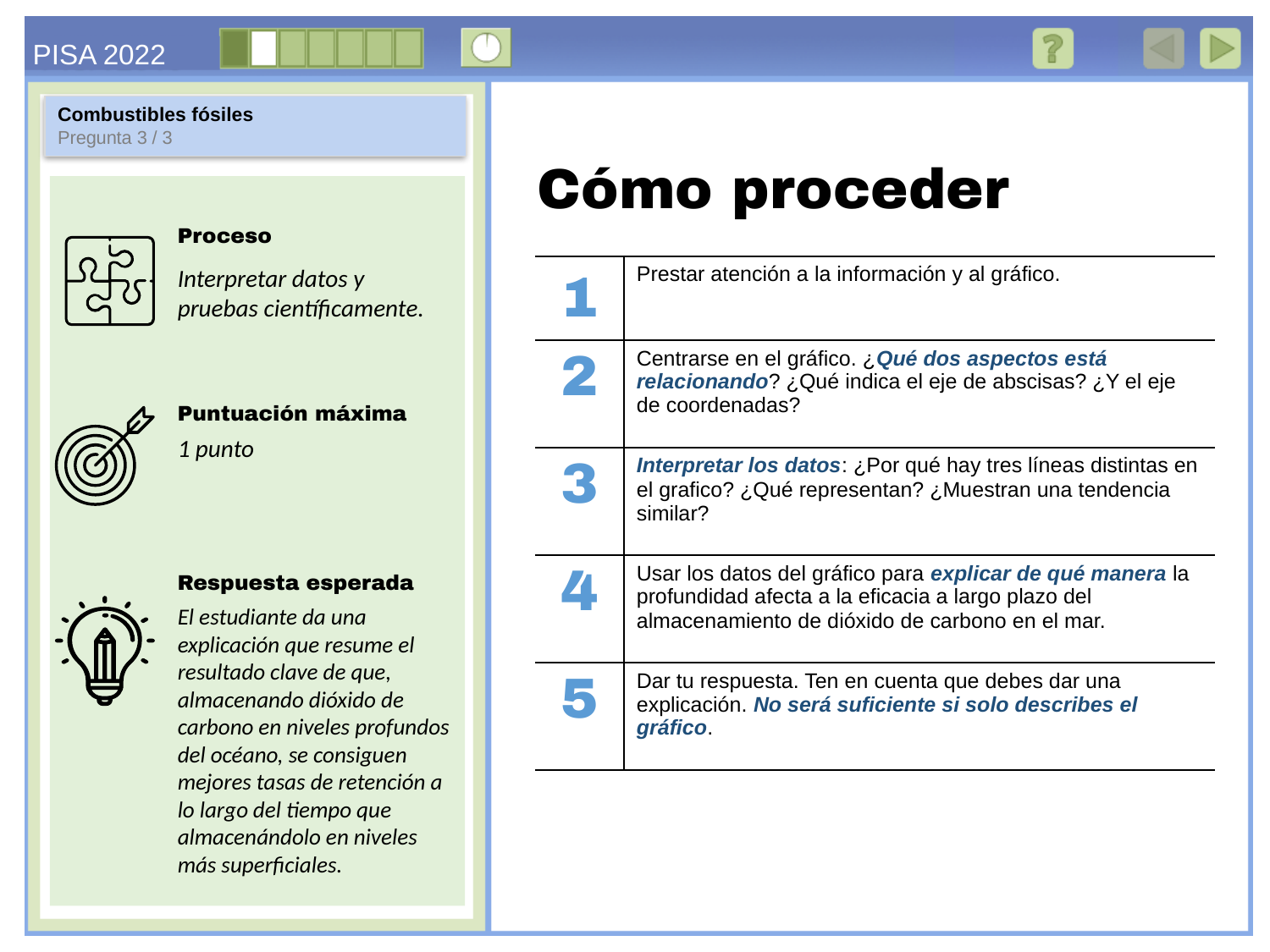

Combustibles fósiles
Pregunta 3 / 3
Interpretar datos y pruebas científicamente.

| 1 | Prestar atención a la información y al gráfico. |
| --- | --- |
| 2 | Centrarse en el gráfico. ¿Qué dos aspectos está relacionando? ¿Qué indica el eje de abscisas? ¿Y el eje de coordenadas? |
| 3 | Interpretar los datos: ¿Por qué hay tres líneas distintas en el grafico? ¿Qué representan? ¿Muestran una tendencia similar? |
| 4 | Usar los datos del gráfico para explicar de qué manera la profundidad afecta a la eficacia a largo plazo del almacenamiento de dióxido de carbono en el mar. |
| 5 | Dar tu respuesta. Ten en cuenta que debes dar una explicación. No será suficiente si solo describes el gráfico. |
1 punto
El estudiante da una explicación que resume el resultado clave de que, almacenando dióxido de carbono en niveles profundos del océano, se consiguen mejores tasas de retención a lo largo del tiempo que almacenándolo en niveles más superficiales.